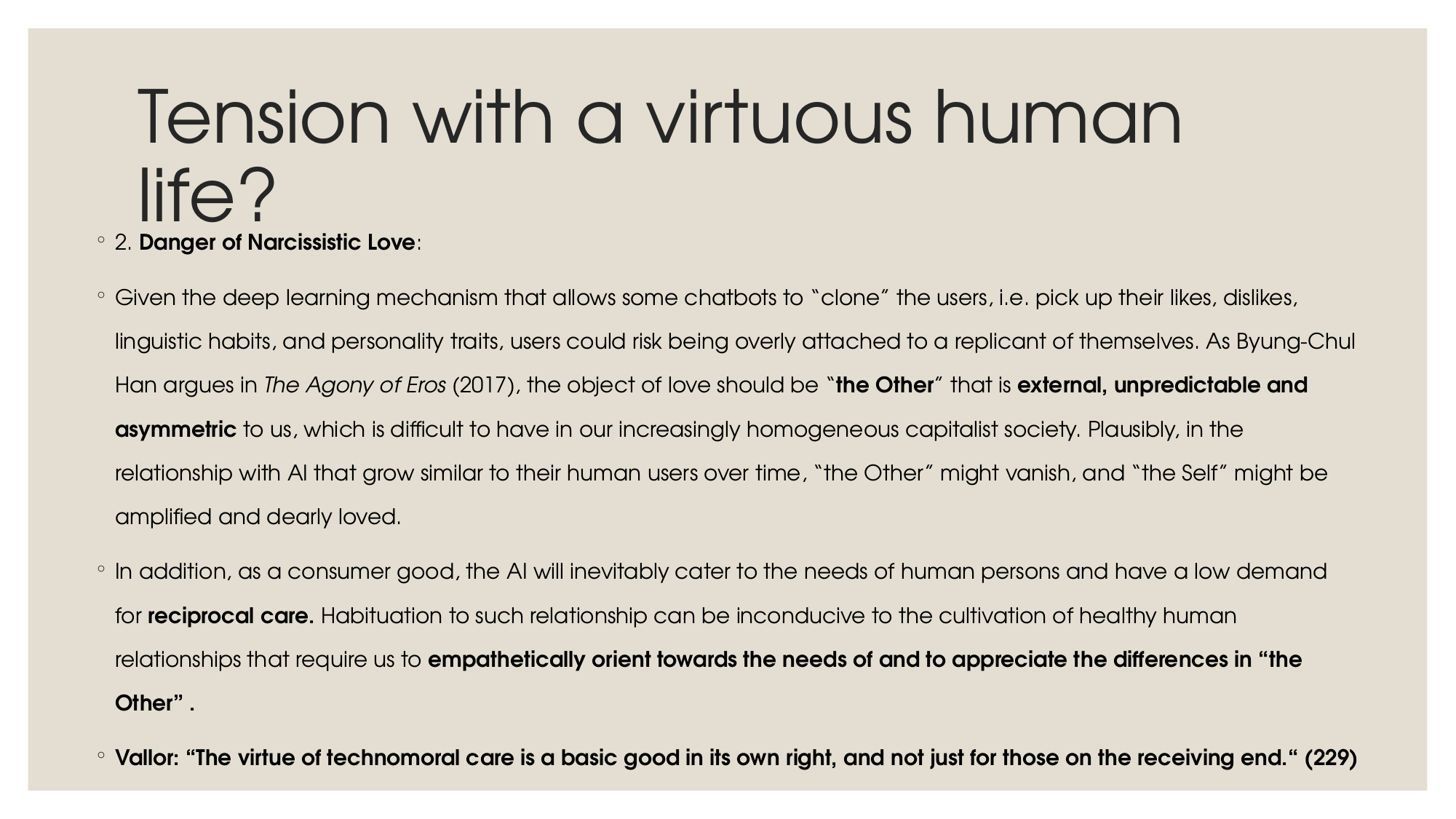

# Tension with a virtuous human life?
2. Danger of Narcissistic Love:
Given the deep learning mechanism that allows some chatbots to “clone” the users, i.e. pick up their likes, dislikes, linguistic habits, and personality traits, users could risk being overly attached to a replicant of themselves. As Byung-Chul Han argues in The Agony of Eros (2017), the object of love should be “the Other” that is external, unpredictable and asymmetric to us, which is difficult to have in our increasingly homogeneous capitalist society. Plausibly, in the relationship with AI that grow similar to their human users over time, “the Other” might vanish, and “the Self” might be amplified and dearly loved.
In addition, as a consumer good, the AI will inevitably cater to the needs of human persons and have a low demand for reciprocal care. Habituation to such relationship can be inconducive to the cultivation of healthy human relationships that require us to empathetically orient towards the needs of and to appreciate the differences in “the Other” .
Vallor: “The virtue of technomoral care is a basic good in its own right, and not just for those on the receiving end.“ (229)